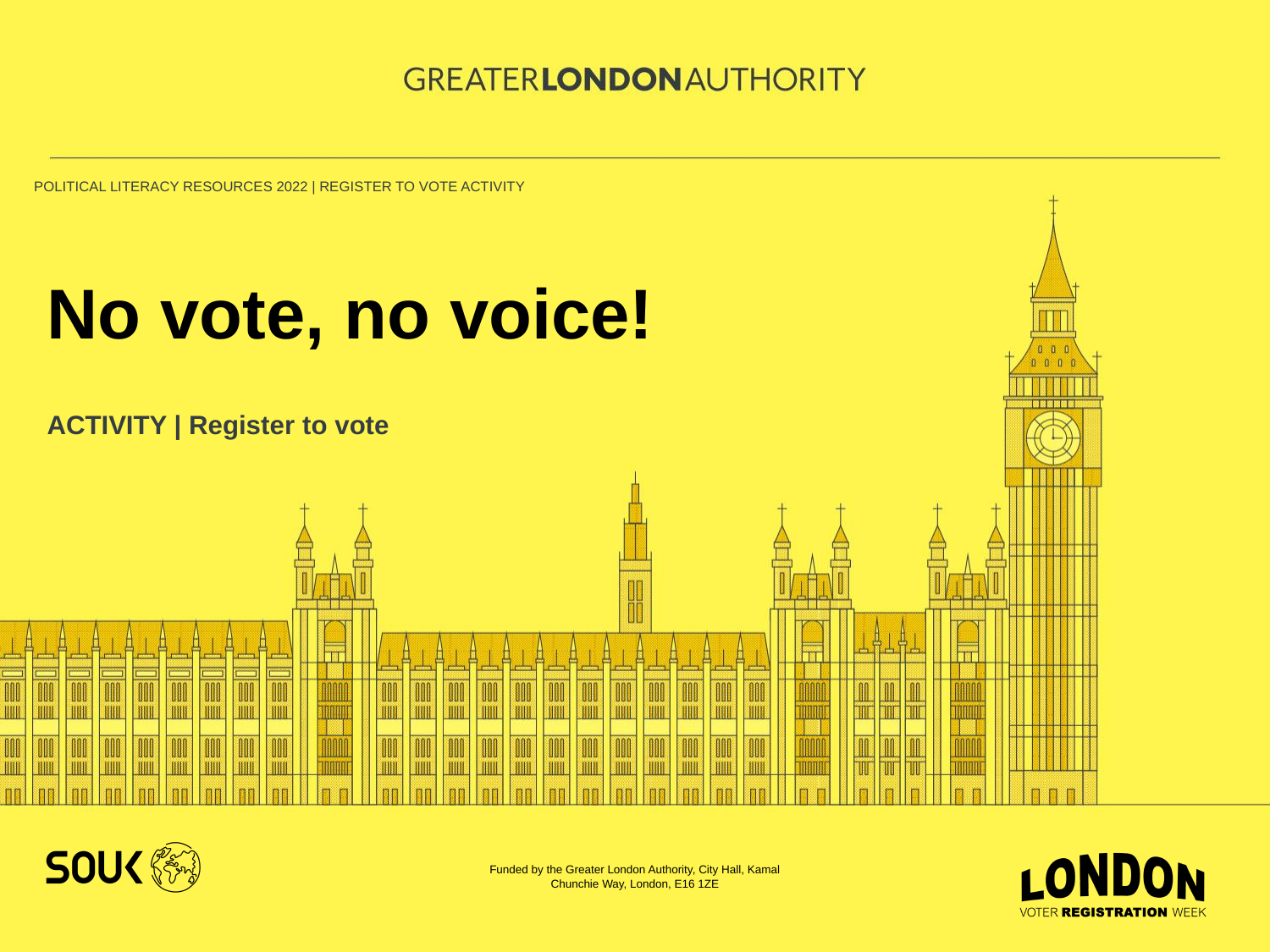

# No vote, no voice!
ACTIVITY | Register to vote